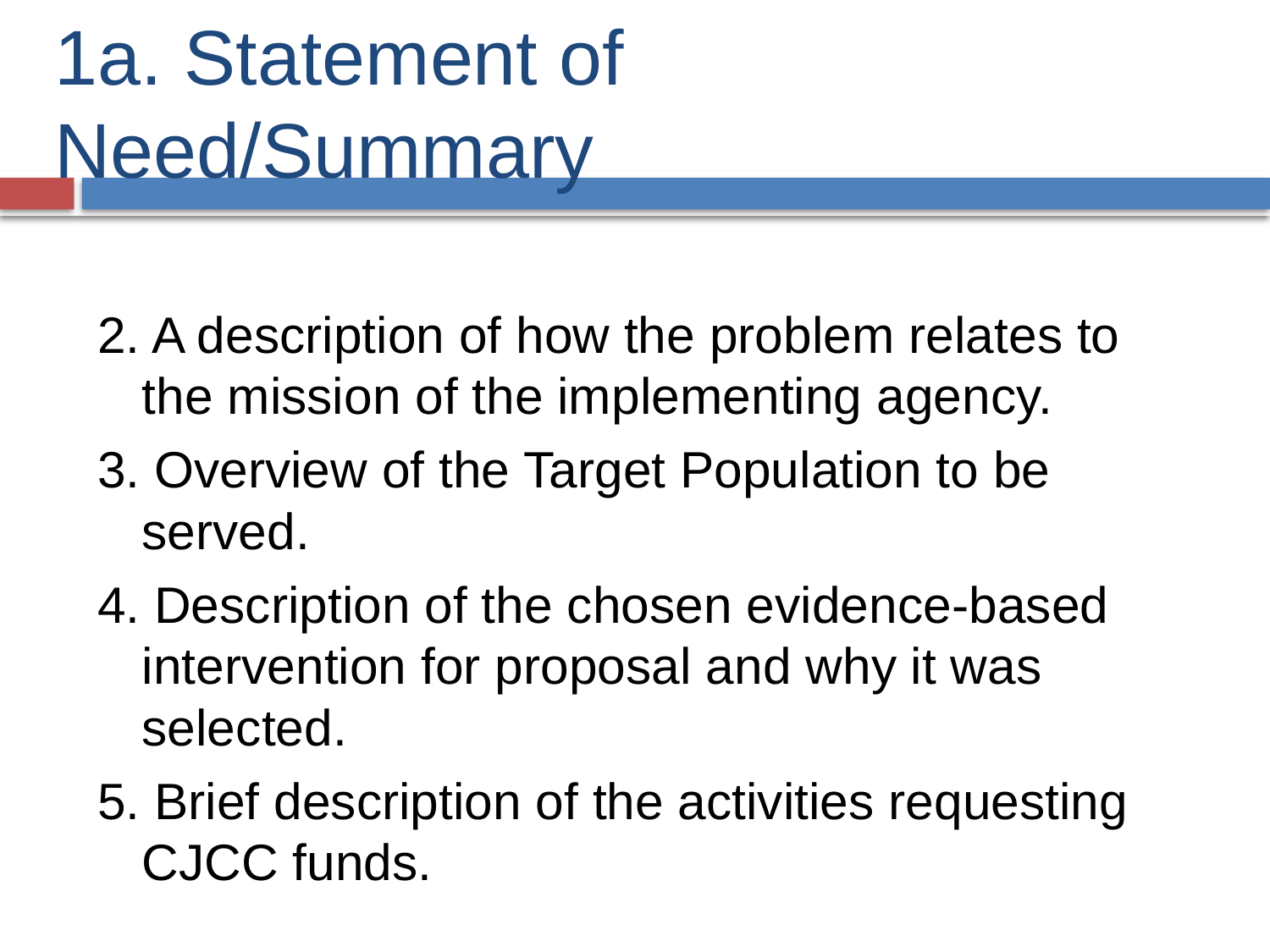

# 1a. Statement of Need/Summary

2. A description of how the problem relates to the mission of the implementing agency.
3. Overview of the Target Population to be served.
4. Description of the chosen evidence-based intervention for proposal and why it was selected.
5. Brief description of the activities requesting CJCC funds.